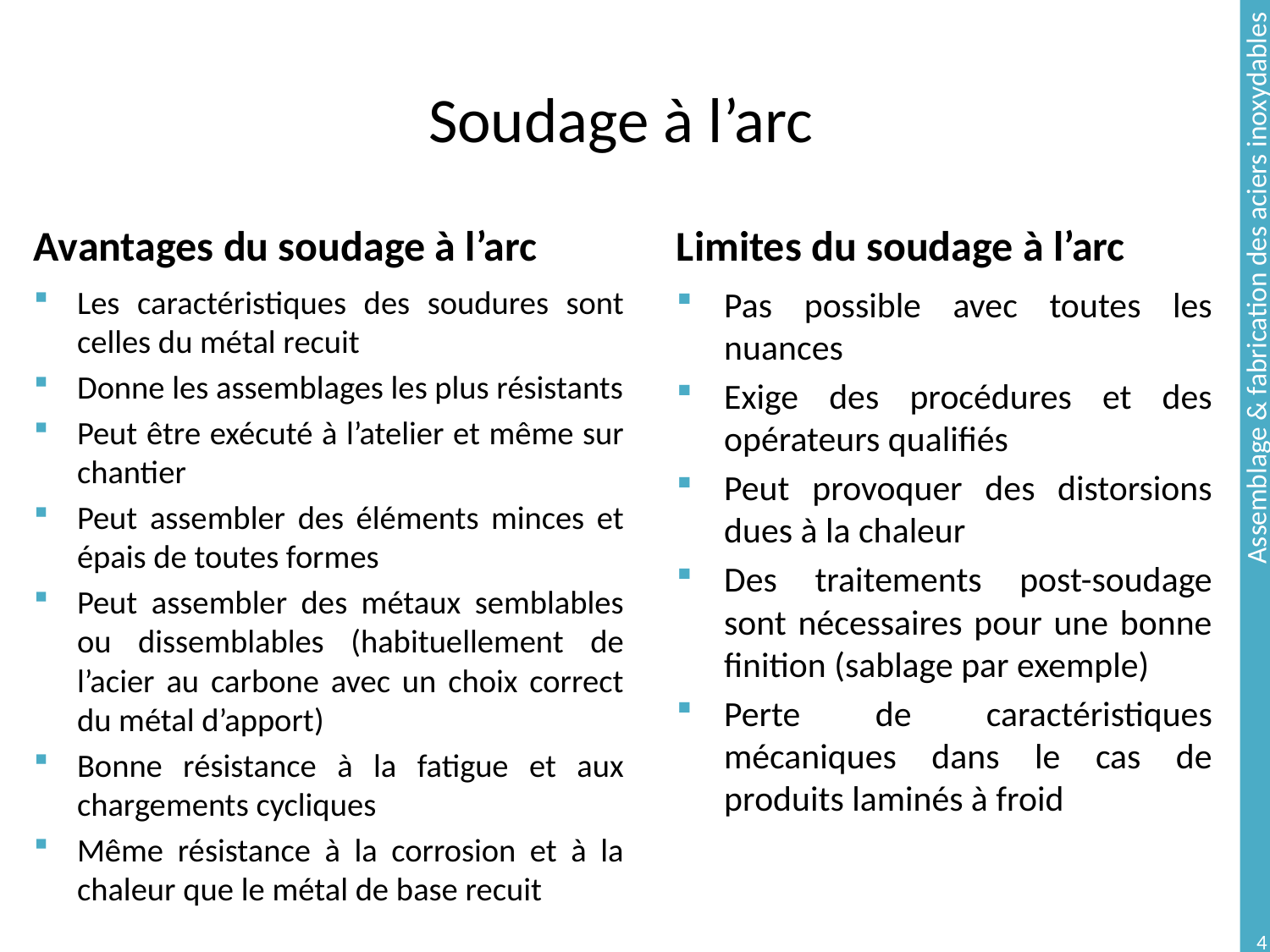

# Soudage à l’arc
Avantages du soudage à l’arc
Limites du soudage à l’arc
Les caractéristiques des soudures sont celles du métal recuit
Donne les assemblages les plus résistants
Peut être exécuté à l’atelier et même sur chantier
Peut assembler des éléments minces et épais de toutes formes
Peut assembler des métaux semblables ou dissemblables (habituellement de l’acier au carbone avec un choix correct du métal d’apport)
Bonne résistance à la fatigue et aux chargements cycliques
Même résistance à la corrosion et à la chaleur que le métal de base recuit
Pas possible avec toutes les nuances
Exige des procédures et des opérateurs qualifiés
Peut provoquer des distorsions dues à la chaleur
Des traitements post-soudage sont nécessaires pour une bonne finition (sablage par exemple)
Perte de caractéristiques mécaniques dans le cas de produits laminés à froid
4